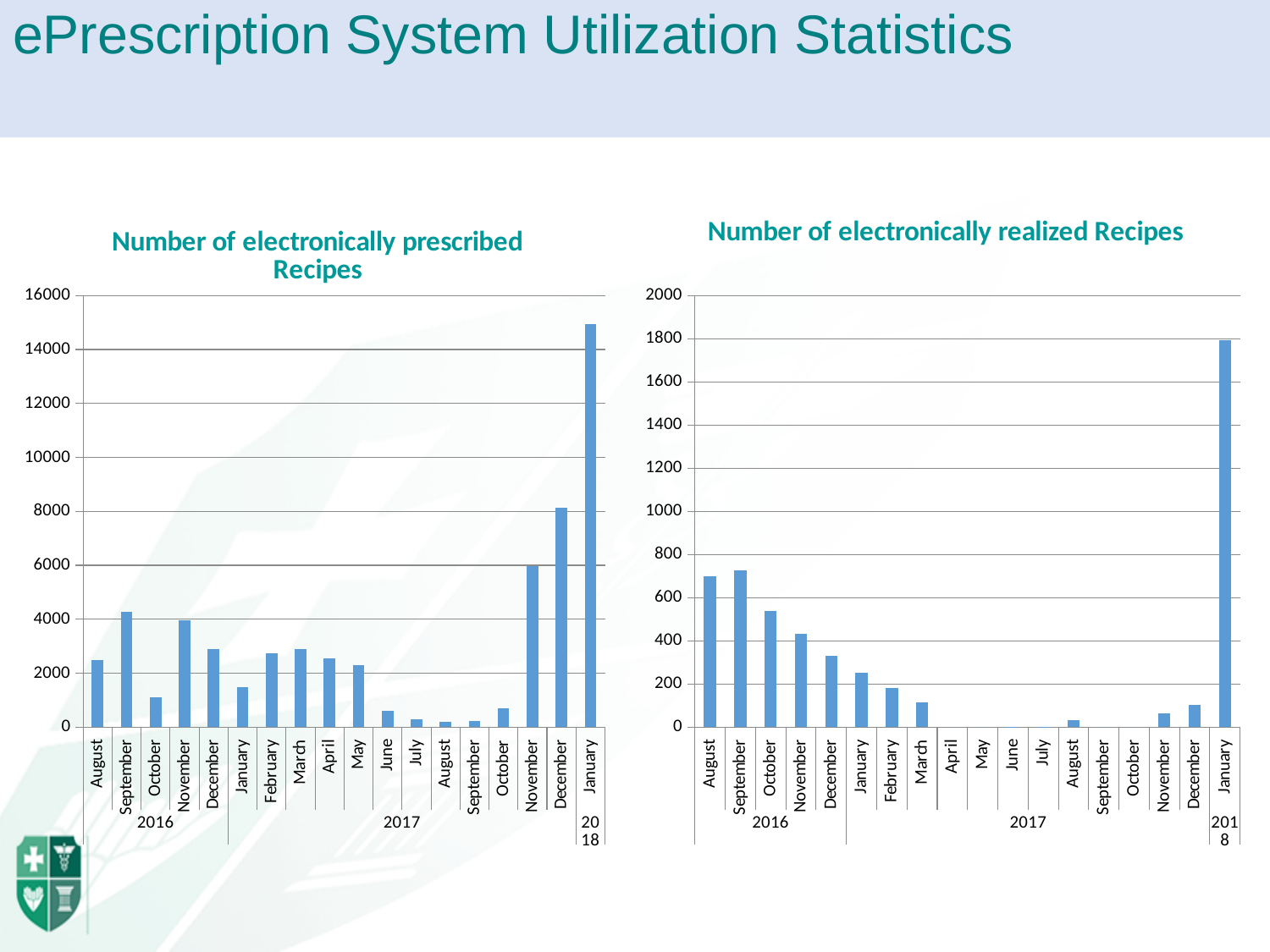

# ePrescription System Utilization Statistics

### Chart: Number of electronically realized Recipes

| Category | რეალიზებული ელ-რეცეპტების რაოდენობა |
|---|---|
| August | 700.0 |
| September | 727.0 |
| October | 537.0 |
| November | 433.0 |
| December | 332.0 |
| January | 252.0 |
| February | 179.0 |
| March | 115.0 |
| April | 0.0 |
| May | 0.0 |
| June | 2.0 |
| July | 2.0 |
| August | 33.0 |
| September | 0.0 |
| October | 0.0 |
| November | 64.0 |
| December | 101.0 |
| January | 1793.0 |

### Chart: Number of electronically prescribed Recipes

| Category | გამოწერილი რეცეპტების რაოდენობა |
|---|---|
| August | 2496.0 |
| September | 4280.0 |
| October | 1120.0 |
| November | 3952.0 |
| December | 2884.0 |
| January | 1487.0 |
| February | 2726.0 |
| March | 2879.0 |
| April | 2551.0 |
| May | 2292.0 |
| June | 591.0 |
| July | 298.0 |
| August | 211.0 |
| September | 226.0 |
| October | 687.0 |
| November | 5982.0 |
| December | 8123.0 |
| January | 14953.0 |